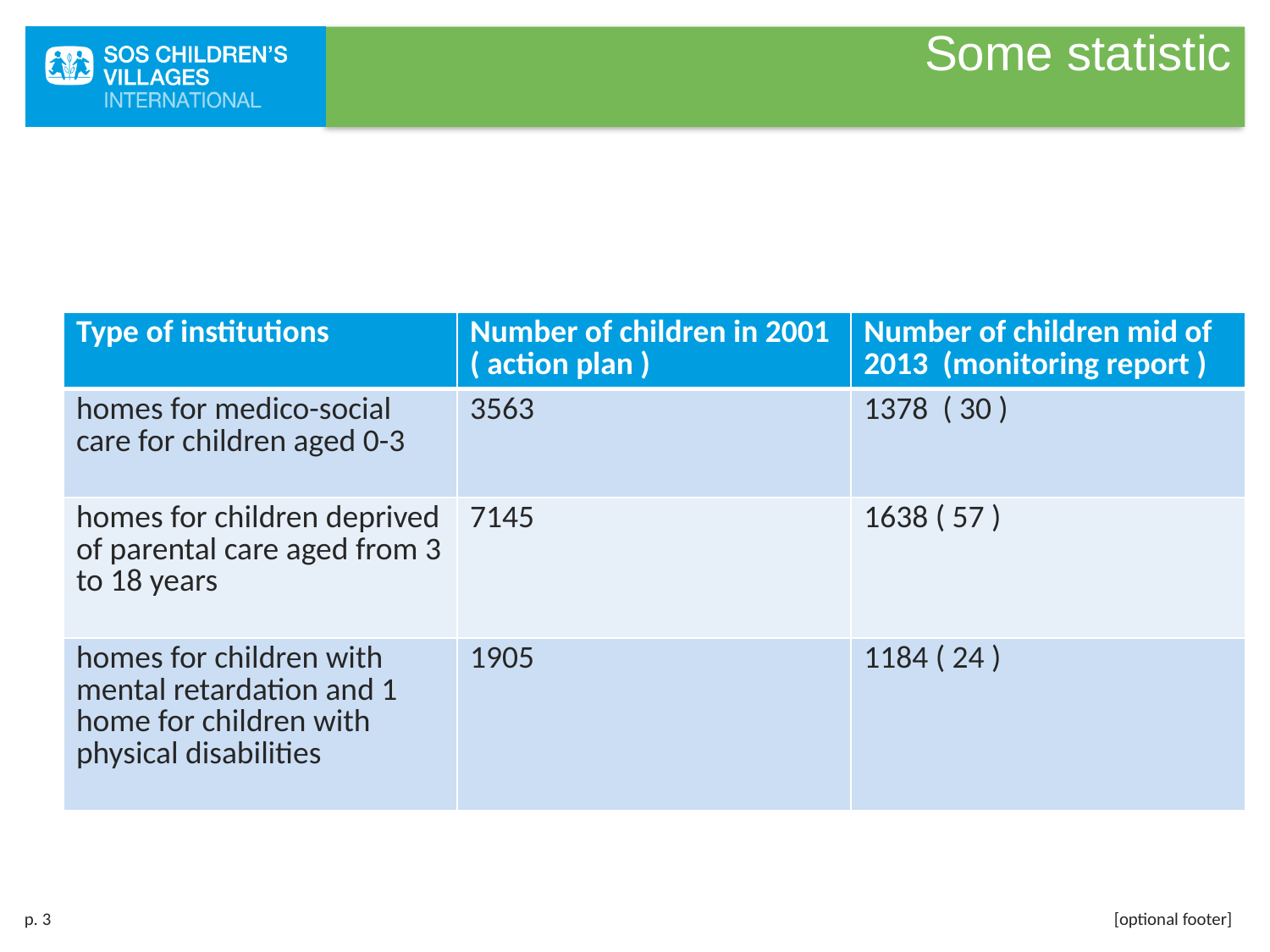

# Some statistic

| Type of institutions | Number of children in 2001 ( action plan ) | Number of children mid of 2013 (monitoring report ) |
| --- | --- | --- |
| homes for medico-social care for children aged 0-3 | 3563 | 1378 ( 30 ) |
| homes for children deprived of parental care aged from 3 to 18 years | 7145 | 1638 ( 57 ) |
| homes for children with mental retardation and 1 home for children with physical disabilities | 1905 | 1184 ( 24 ) |